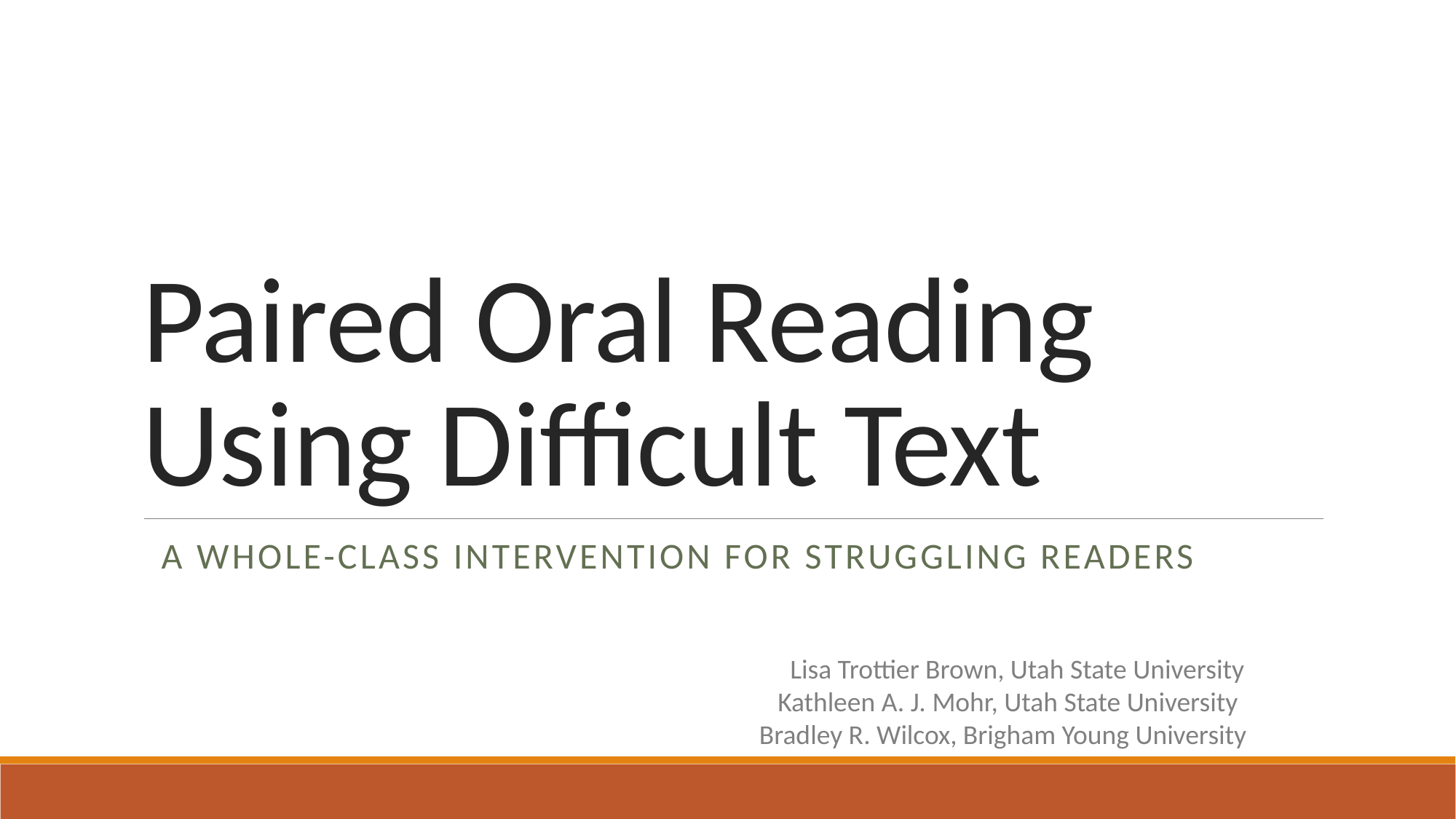

# Paired Oral Reading Using Difficult Text
A whole-class intervention for struggling readers
     Lisa Trottier Brown, Utah State University
   Kathleen A. J. Mohr, Utah State University
Bradley R. Wilcox, Brigham Young University